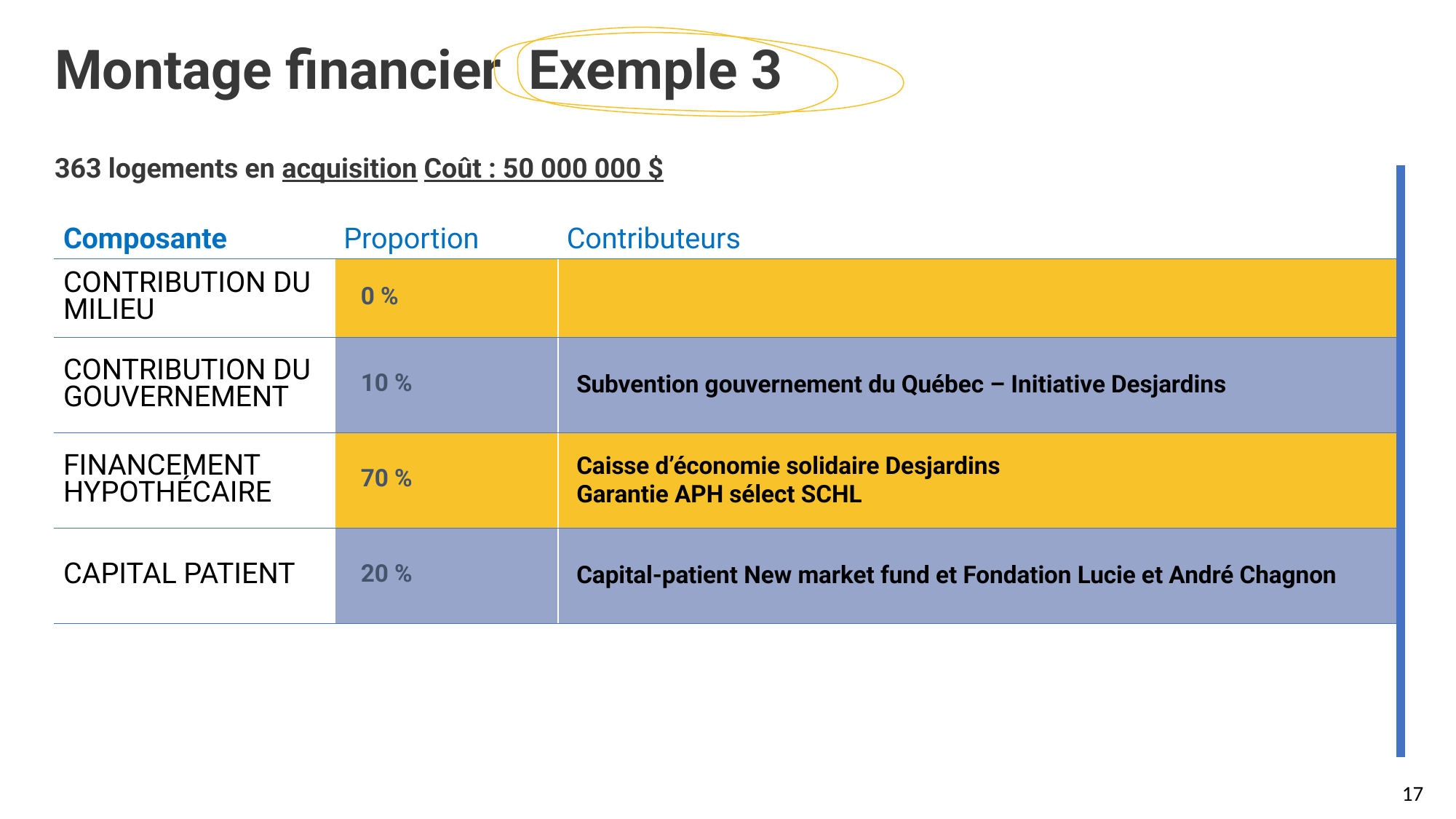

Montage financier  Exemple 3
363 logements en acquisition Coût : 50 000 000 $
| Composante | Proportion | Contributeurs |
| --- | --- | --- |
| CONTRIBUTION DU MILIEU | 0 % |  |
| CONTRIBUTION DU GOUVERNEMENT | 10 % | Subvention gouvernement du Québec – Initiative Desjardins |
| FINANCEMENT HYPOTHÉCAIRE | 70 % | Caisse d’économie solidaire Desjardins Garantie APH sélect SCHL |
| CAPITAL PATIENT | 20 % | Capital-patient New market fund et Fondation Lucie et André Chagnon |
17